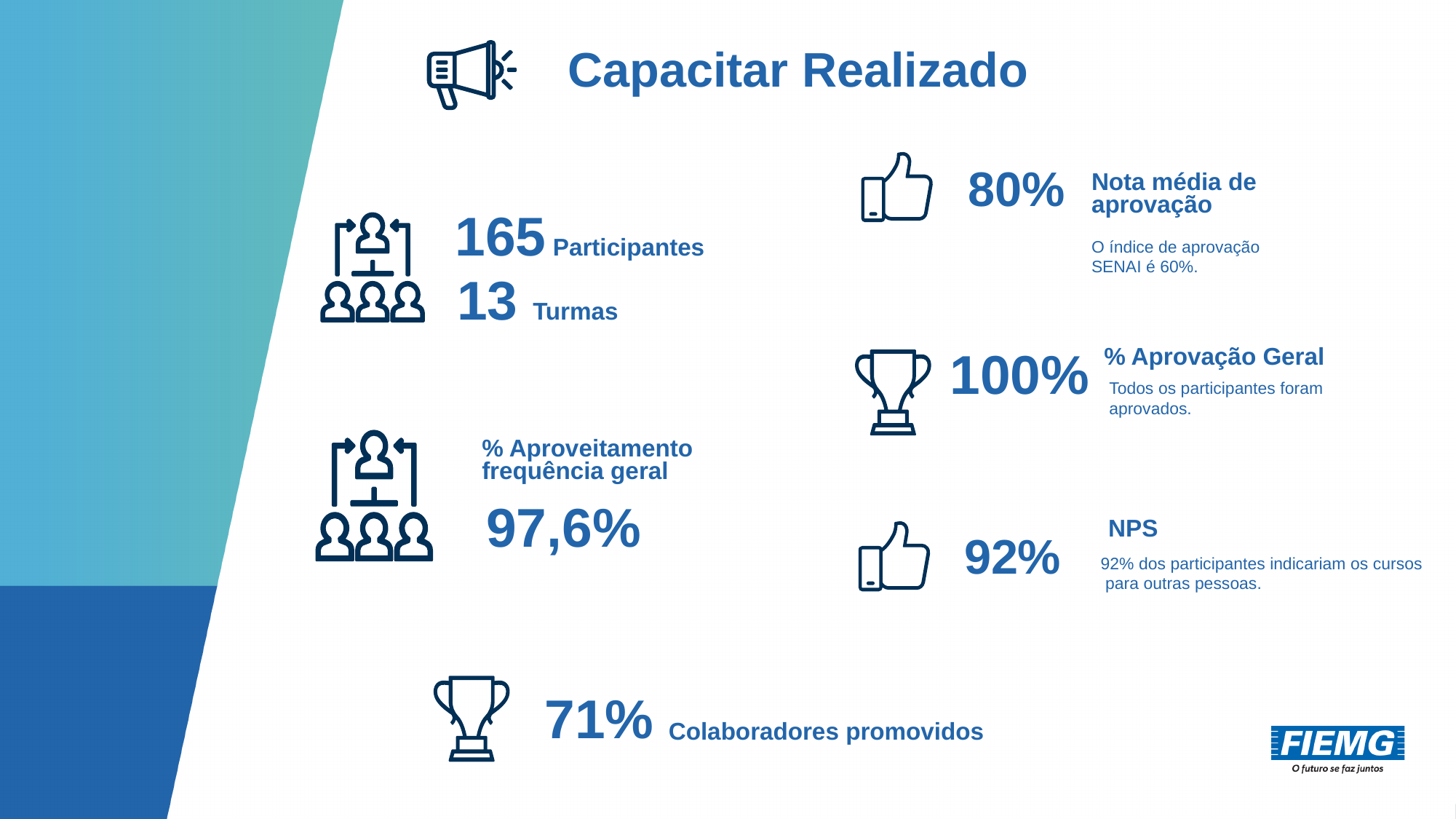

Capacitar Realizado

Nota média de aprovação
80%
165 Participantes

O índice de aprovação SENAI é 60%.
13 Turmas
% Aprovação Geral

Todos os participantes foram aprovados.
100%

% Aproveitamento frequência geral
NPS

97,6%
92% dos participantes indicariam os cursos
 para outras pessoas.
92%

Colaboradores promovidos
71%